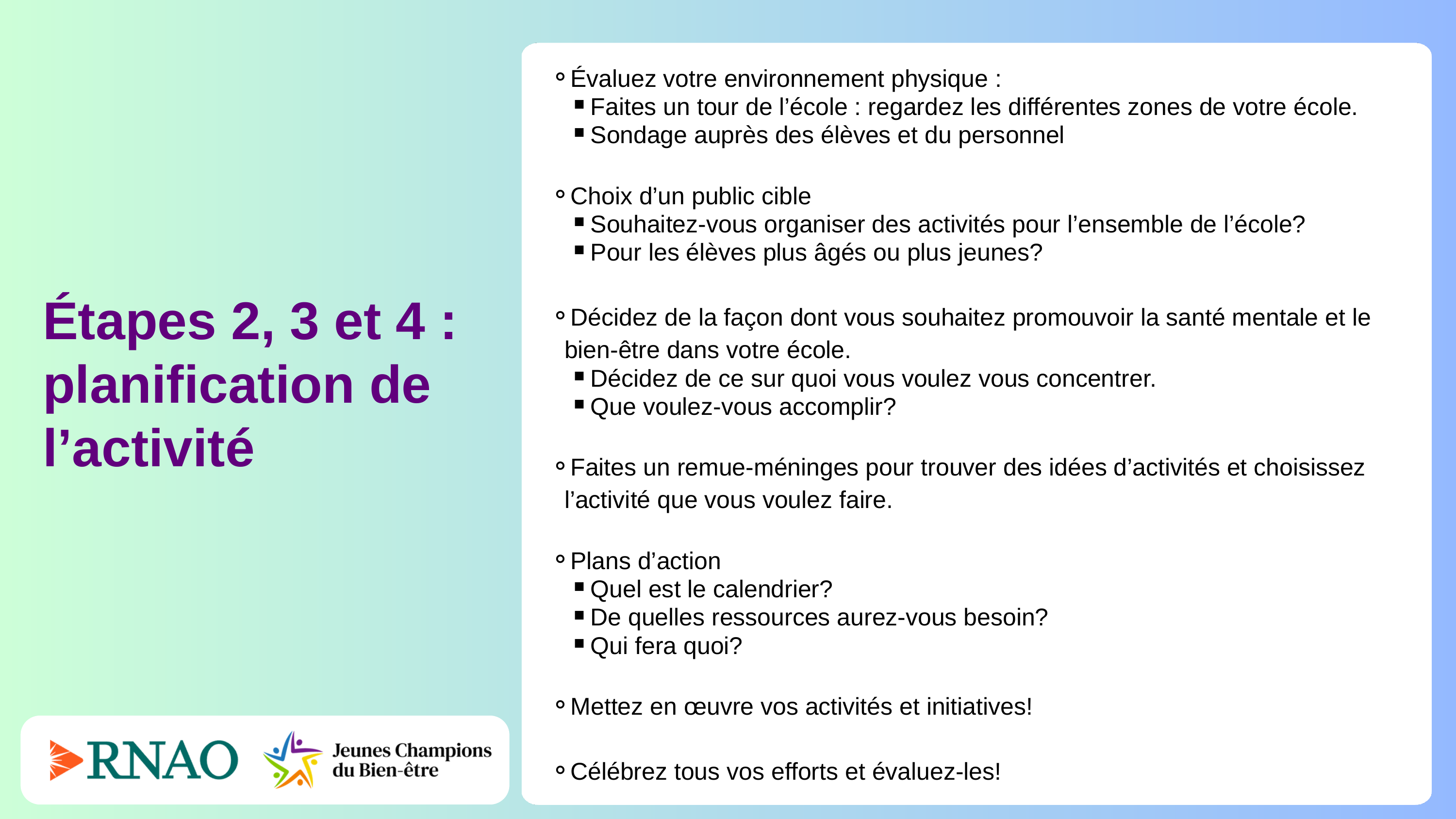

Évaluez votre environnement physique :
Faites un tour de l’école : regardez les différentes zones de votre école.
Sondage auprès des élèves et du personnel

Choix d’un public cible
Souhaitez-vous organiser des activités pour l’ensemble de l’école?
Pour les élèves plus âgés ou plus jeunes?

Décidez de la façon dont vous souhaitez promouvoir la santé mentale et le bien-être dans votre école.
Décidez de ce sur quoi vous voulez vous concentrer.
Que voulez-vous accomplir?

Faites un remue-méninges pour trouver des idées d’activités et choisissez l’activité que vous voulez faire.

Plans d’action
Quel est le calendrier?
De quelles ressources aurez-vous besoin?
Qui fera quoi?

Mettez en œuvre vos activités et initiatives!

Célébrez tous vos efforts et évaluez-les!

Étapes 2, 3 et 4 : planification de l’activité